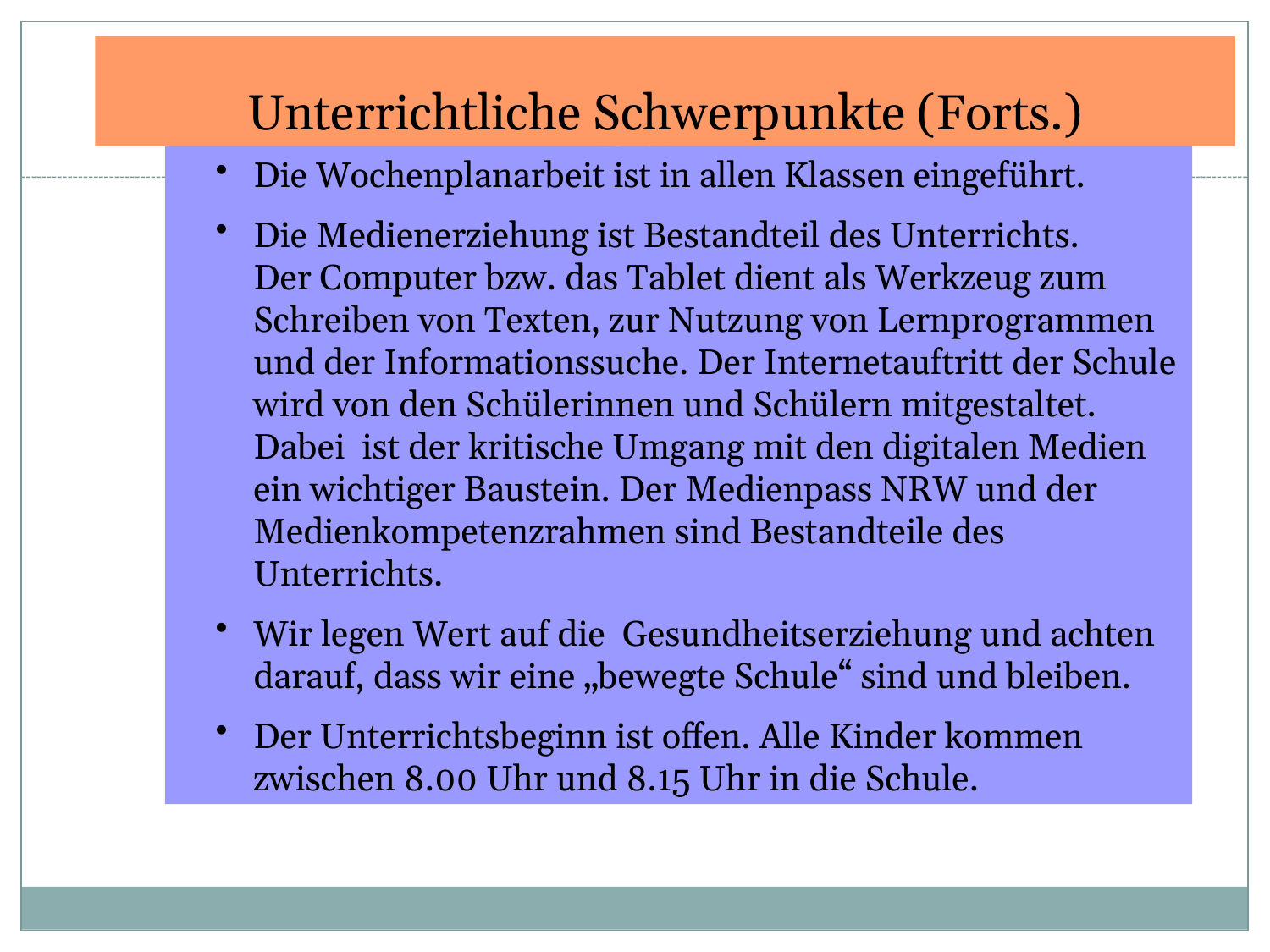

# Unterrichtliche Schwerpunkte (Forts.)
Die Wochenplanarbeit ist in allen Klassen eingeführt.
Die Medienerziehung ist Bestandteil des Unterrichts.
Der Computer bzw. das Tablet dient als Werkzeug zum Schreiben von Texten, zur Nutzung von Lernprogrammen und der Informationssuche. Der Internetauftritt der Schule wird von den Schülerinnen und Schülern mitgestaltet. Dabei  ist der kritische Umgang mit den digitalen Medien ein wichtiger Baustein. Der Medienpass NRW und der Medienkompetenzrahmen sind Bestandteile des Unterrichts.
Wir legen Wert auf die  Gesundheitserziehung und achten darauf, dass wir eine „bewegte Schule“ sind und bleiben.
Der Unterrichtsbeginn ist offen. Alle Kinder kommen zwischen 8.00 Uhr und 8.15 Uhr in die Schule.